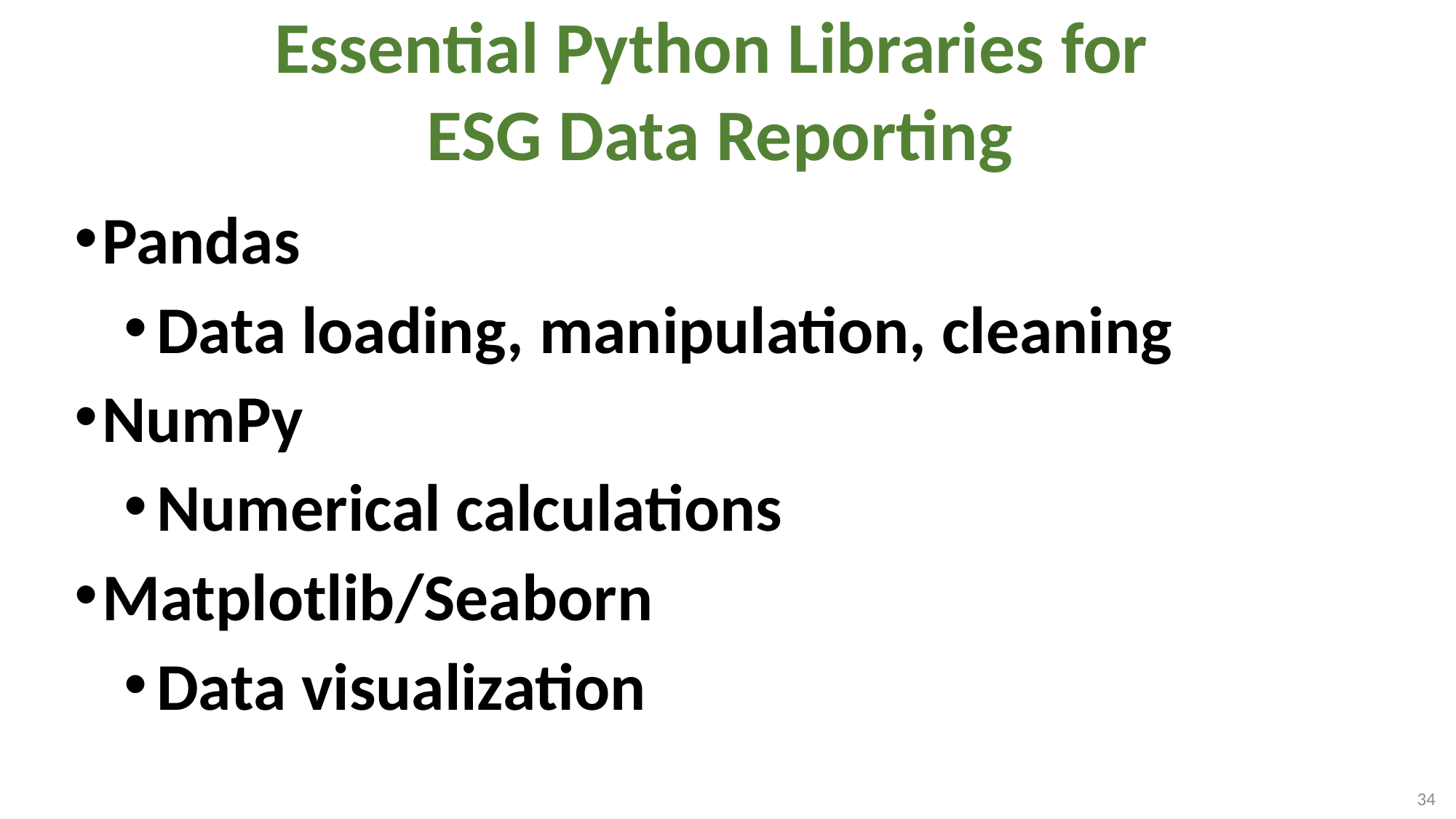

# Essential Python Libraries for ESG Data Reporting
Pandas
Data loading, manipulation, cleaning
NumPy
Numerical calculations
Matplotlib/Seaborn
Data visualization

34